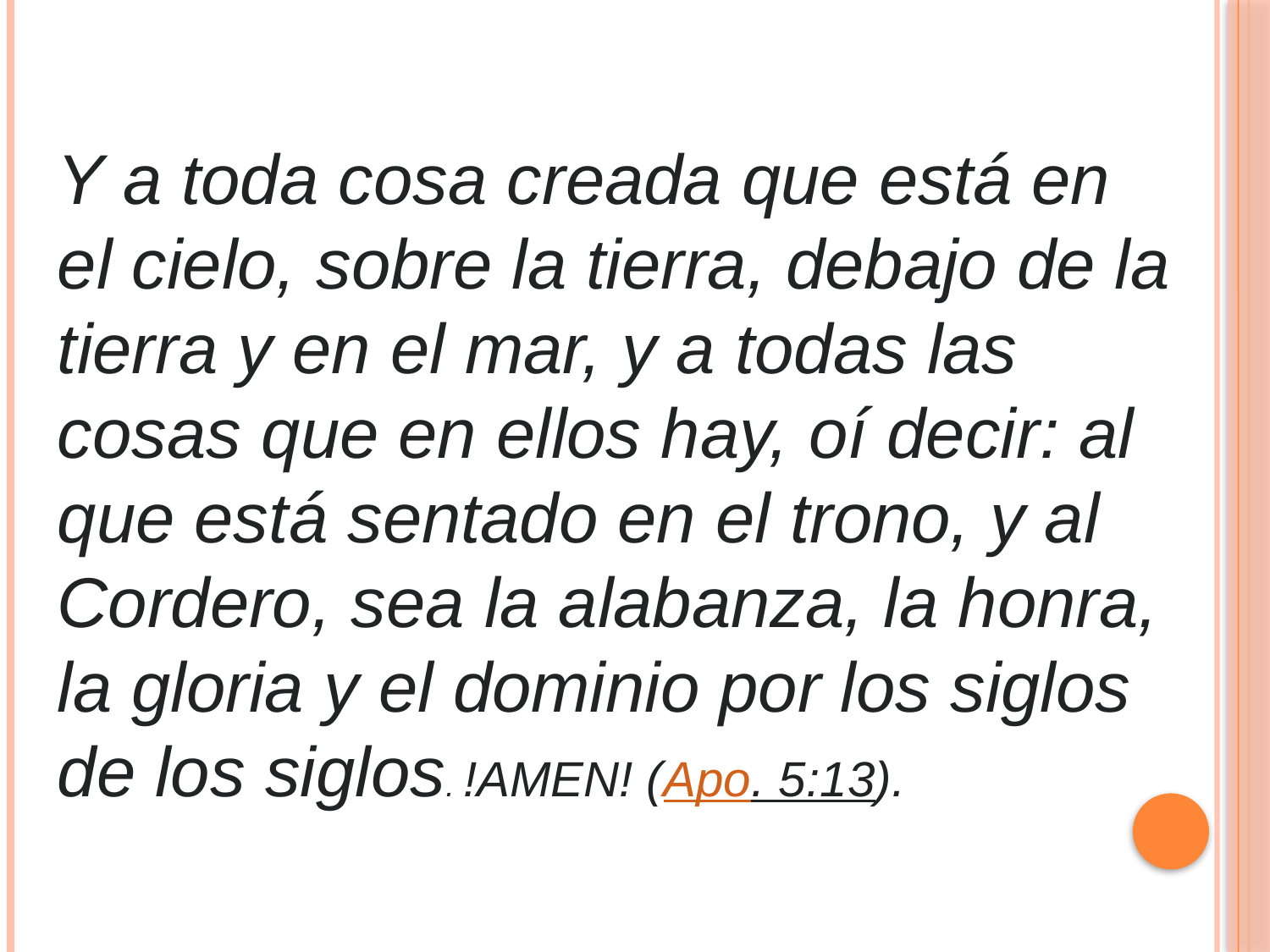

Y a toda cosa creada que está en el cielo, sobre la tierra, debajo de la tierra y en el mar, y a todas las cosas que en ellos hay, oí decir: al que está sentado en el trono, y al Cordero, sea la alabanza, la honra, la gloria y el dominio por los siglos de los siglos. !AMEN! (Apo. 5:13).